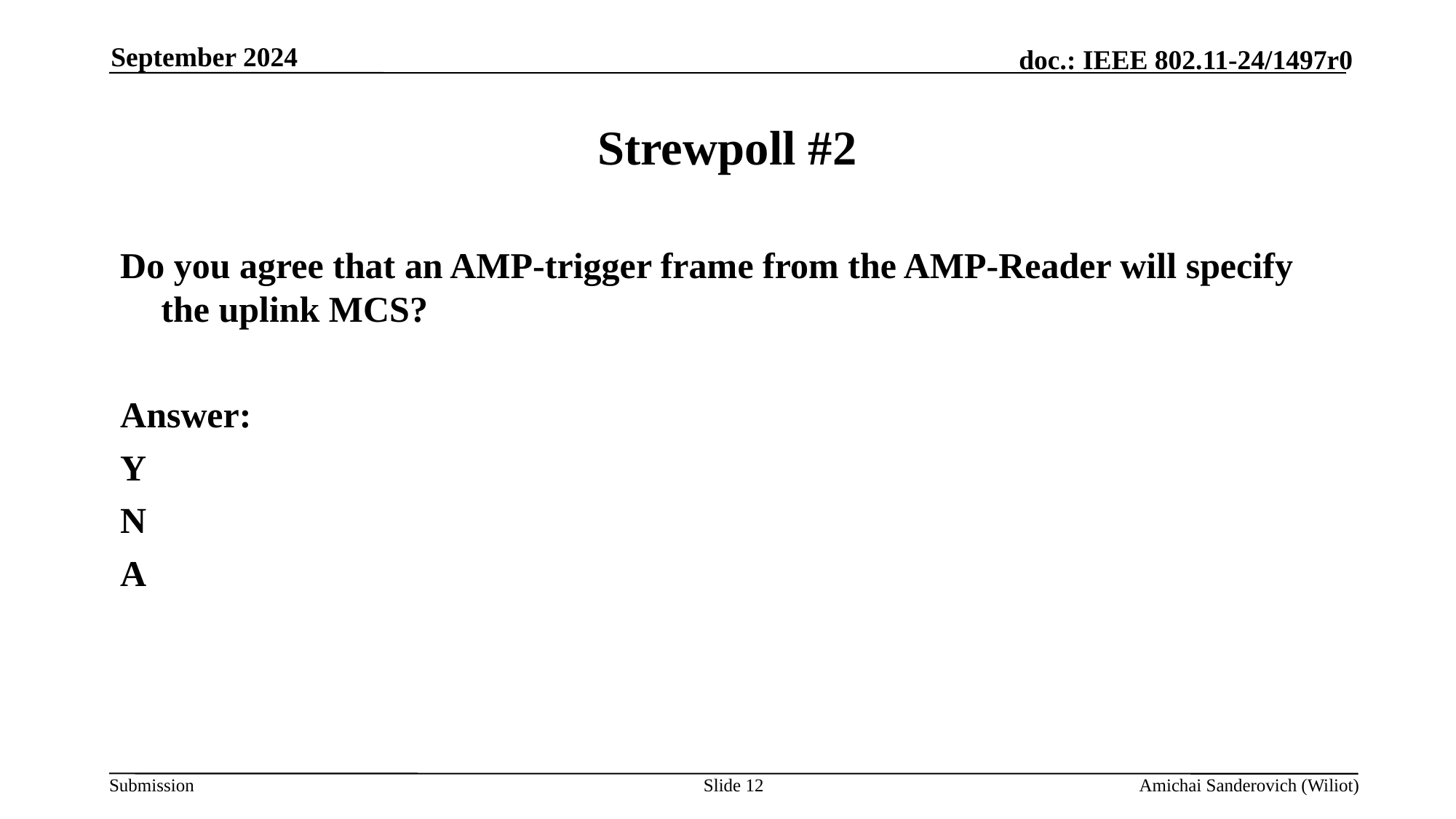

September 2024
# Strewpoll #2
Do you agree that an AMP-trigger frame from the AMP-Reader will specify the uplink MCS?

Answer:
Y
N
A
Slide 12
Amichai Sanderovich (Wiliot)